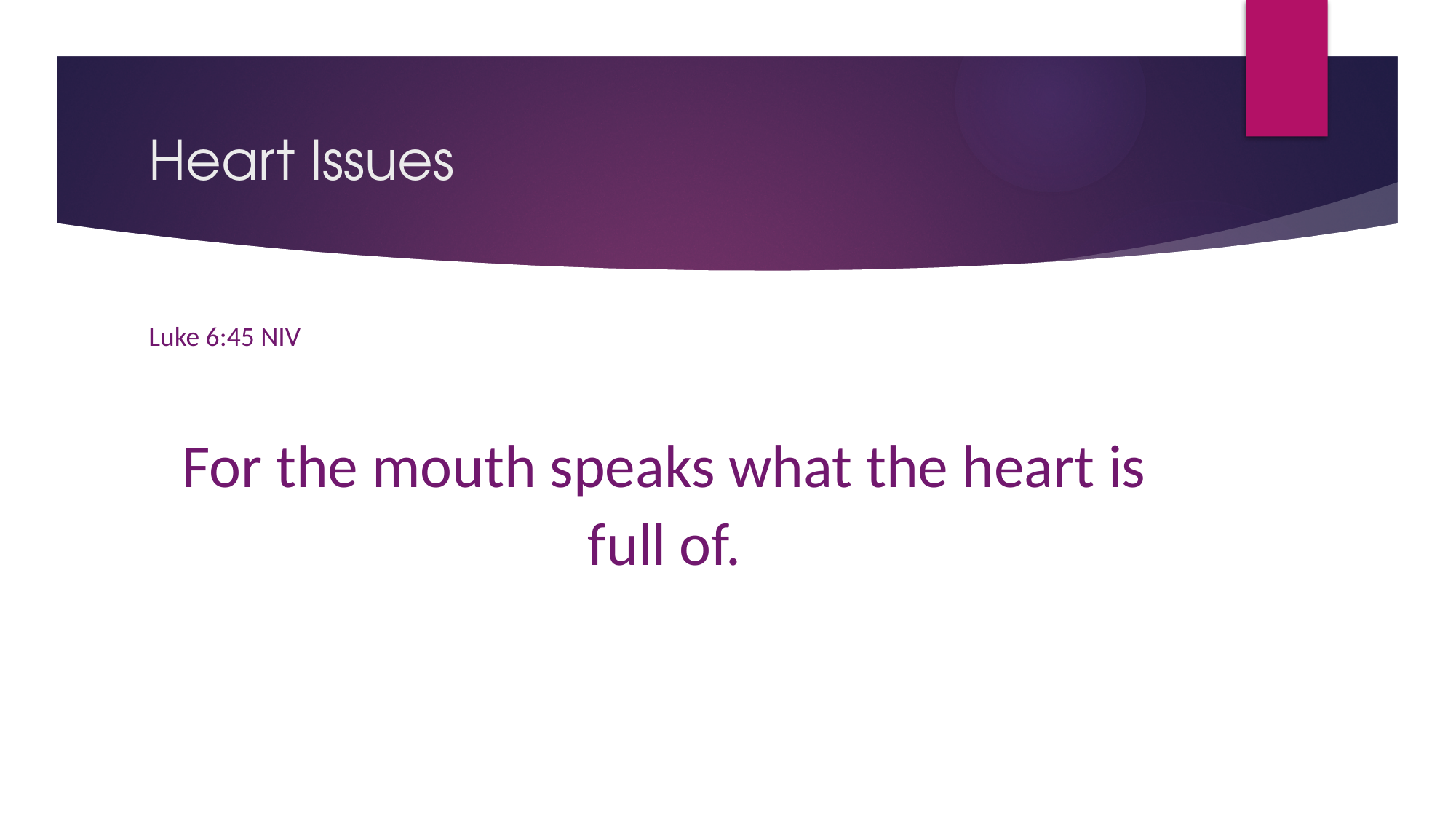

# Heart Issues
Luke 6:45 NIV

For the mouth speaks what the heart is full of.